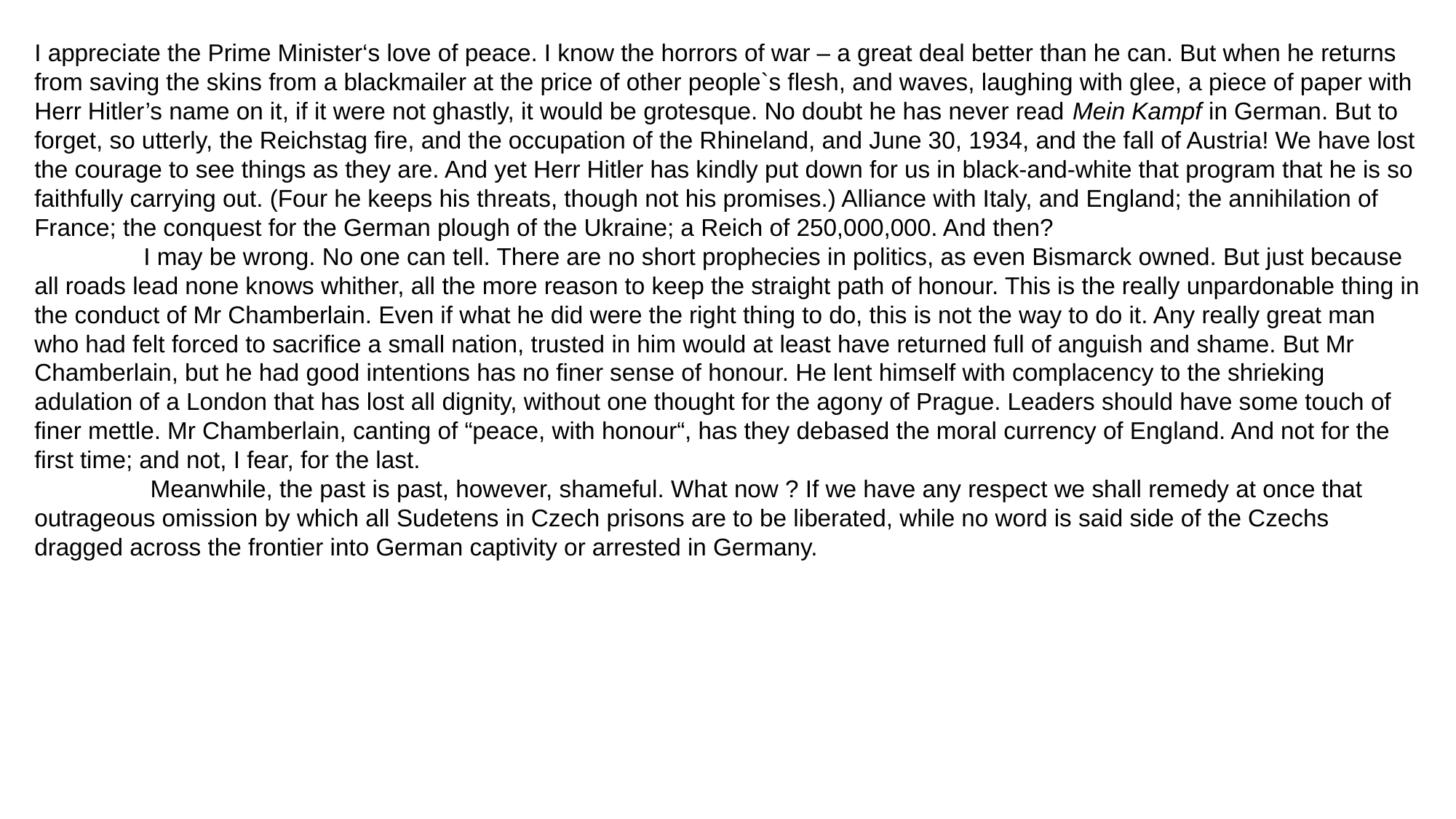

I appreciate the Prime Minister‘s love of peace. I know the horrors of war – a great deal better than he can. But when he returns from saving the skins from a blackmailer at the price of other people`s flesh, and waves, laughing with glee, a piece of paper with Herr Hitler’s name on it, if it were not ghastly, it would be grotesque. No doubt he has never read Mein Kampf in German. But to forget, so utterly, the Reichstag fire, and the occupation of the Rhineland, and June 30, 1934, and the fall of Austria! We have lost the courage to see things as they are. And yet Herr Hitler has kindly put down for us in black-and-white that program that he is so faithfully carrying out. (Four he keeps his threats, though not his promises.) Alliance with Italy, and England; the annihilation of France; the conquest for the German plough of the Ukraine; a Reich of 250,000,000. And then?
	I may be wrong. No one can tell. There are no short prophecies in politics, as even Bismarck owned. But just because all roads lead none knows whither, all the more reason to keep the straight path of honour. This is the really unpardonable thing in the conduct of Mr Chamberlain. Even if what he did were the right thing to do, this is not the way to do it. Any really great man who had felt forced to sacrifice a small nation, trusted in him would at least have returned full of anguish and shame. But Mr Chamberlain, but he had good intentions has no finer sense of honour. He lent himself with complacency to the shrieking adulation of a London that has lost all dignity, without one thought for the agony of Prague. Leaders should have some touch of finer mettle. Mr Chamberlain, canting of “peace, with honour“, has they debased the moral currency of England. And not for the first time; and not, I fear, for the last.
	 Meanwhile, the past is past, however, shameful. What now ? If we have any respect we shall remedy at once that outrageous omission by which all Sudetens in Czech prisons are to be liberated, while no word is said side of the Czechs dragged across the frontier into German captivity or arrested in Germany.